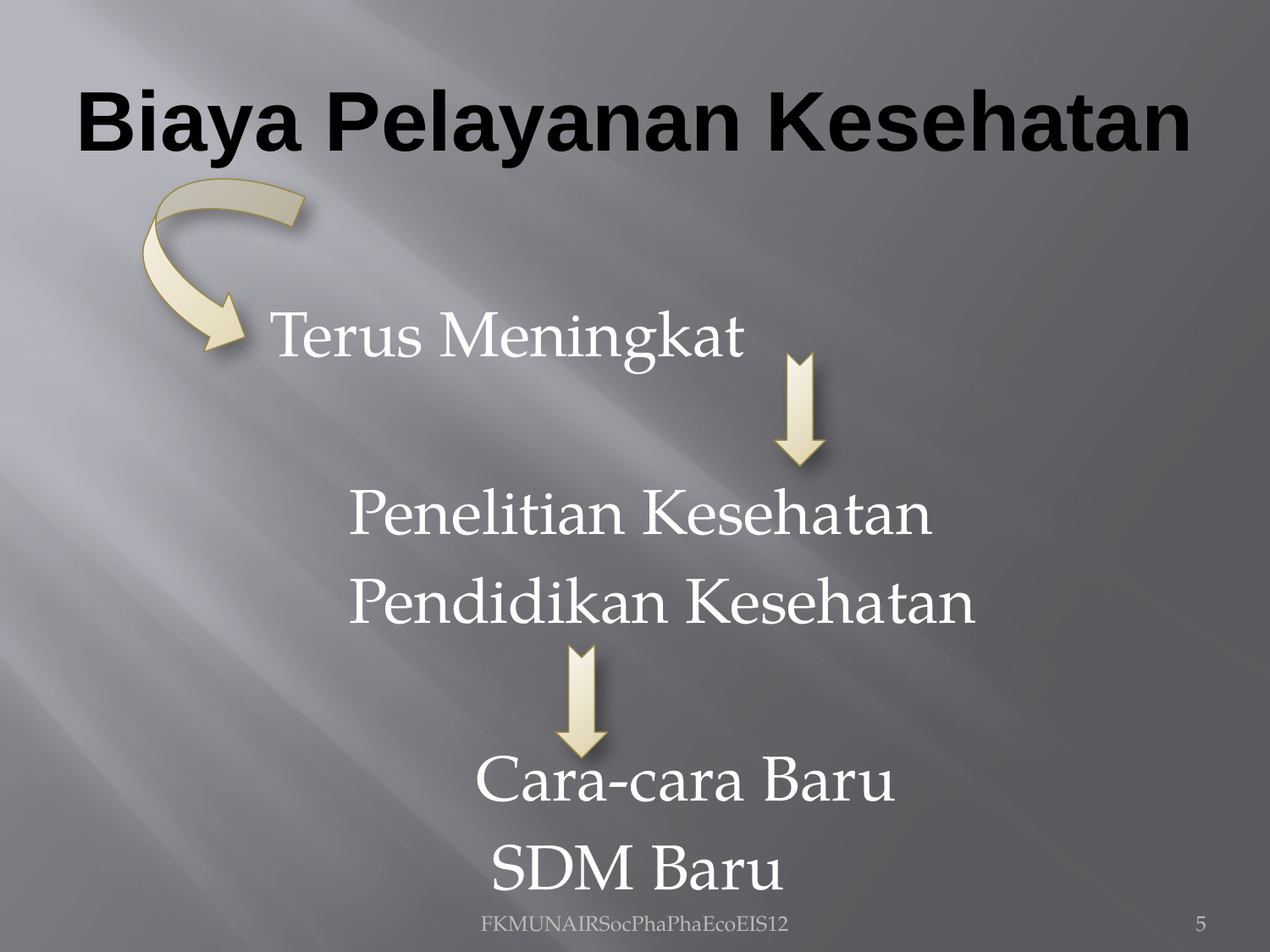

# Biaya Pelayanan Kesehatan

           Terus Meningkat

                Penelitian Kesehatan
                Pendidikan Kesehatan

                        Cara-cara Baru
                         SDM Baru

FKMUNAIRSocPhaPhaEcoEIS12
5